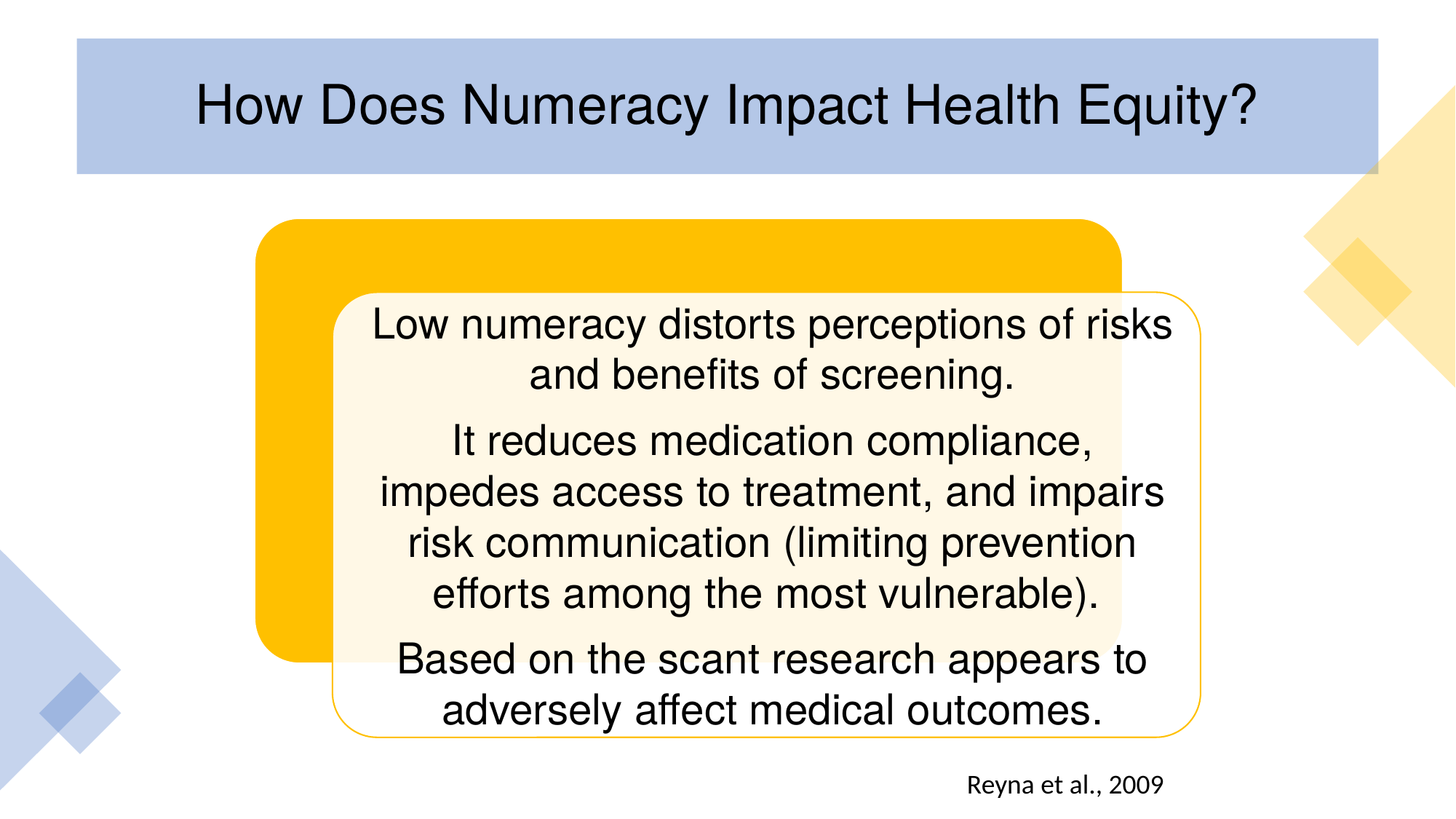

# How Does Numeracy Impact Health Equity?

Low numeracy distorts perceptions of risks and benefits of screening.
It reduces medication compliance, impedes access to treatment, and impairs risk communication (limiting prevention efforts among the most vulnerable).
Based on the scant research appears to adversely affect medical outcomes.

Reyna et al., 2009